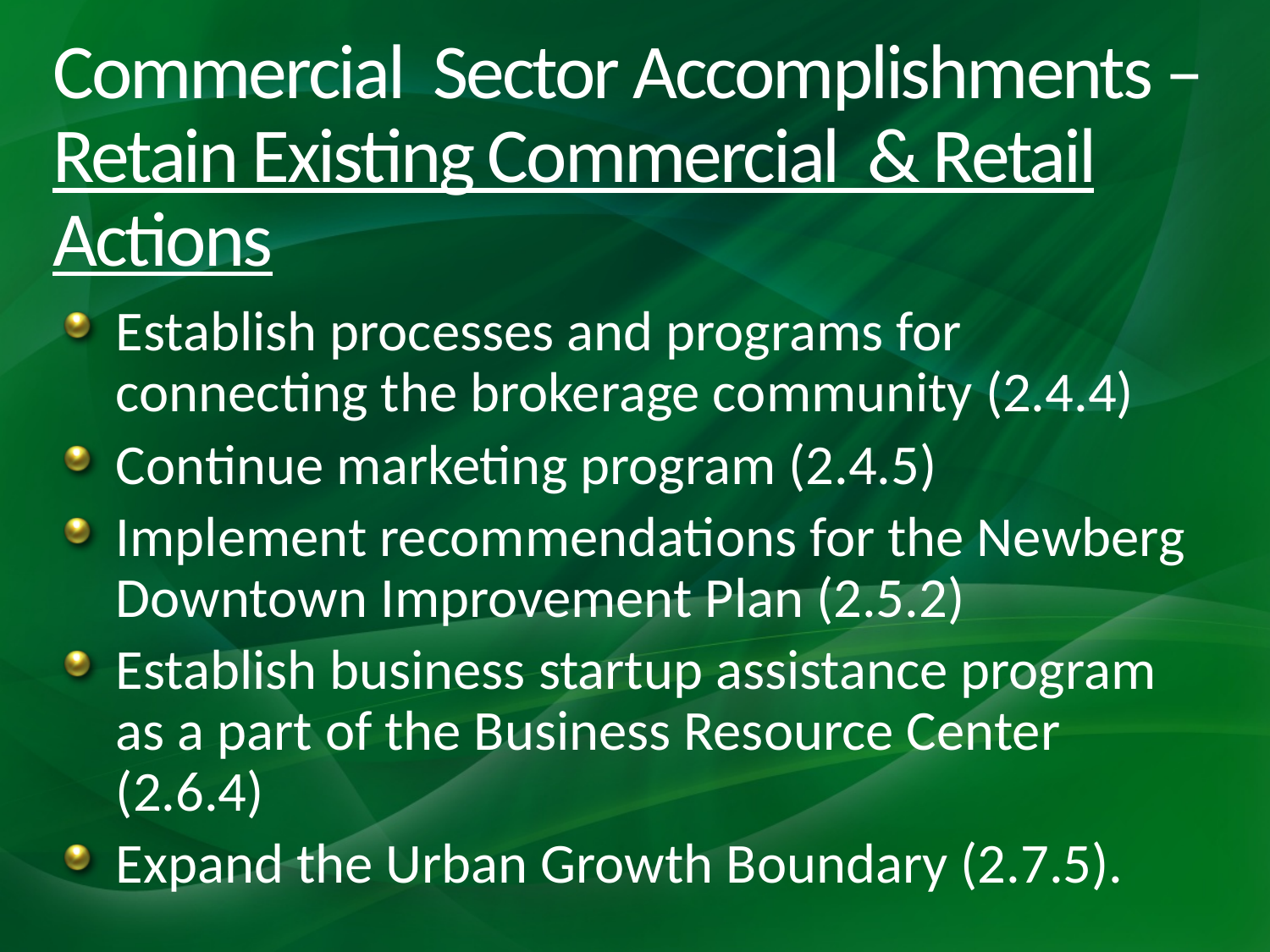

# Commercial  Sector Accomplishments – Retain Existing Commercial  & Retail Actions
Establish processes and programs for connecting the brokerage community (2.4.4)
Continue marketing program (2.4.5)
Implement recommendations for the Newberg Downtown Improvement Plan (2.5.2)
Establish business startup assistance program as a part of the Business Resource Center (2.6.4)
Expand the Urban Growth Boundary (2.7.5).